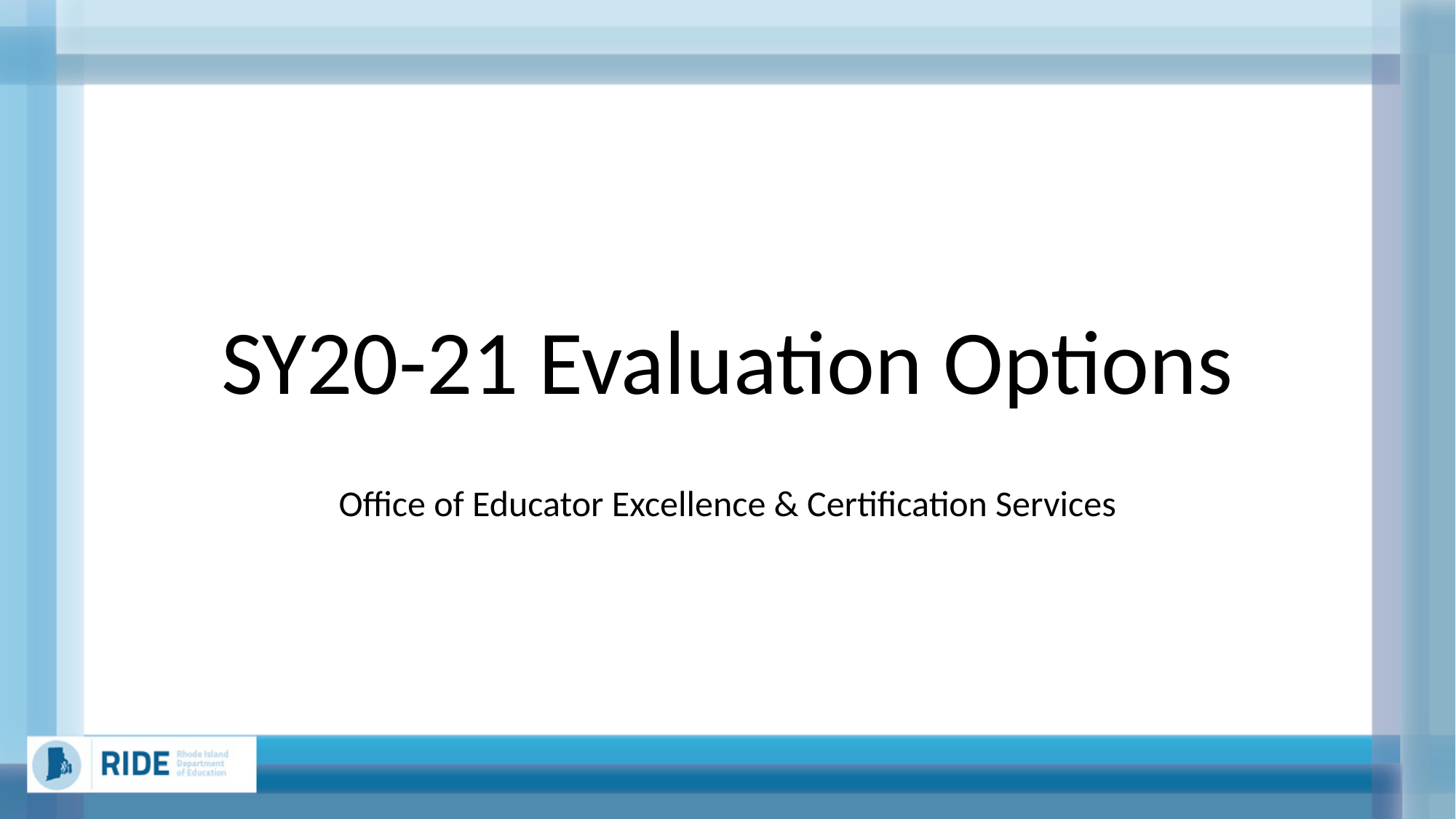

# SY20-21 Evaluation Options
Office of Educator Excellence & Certification Services